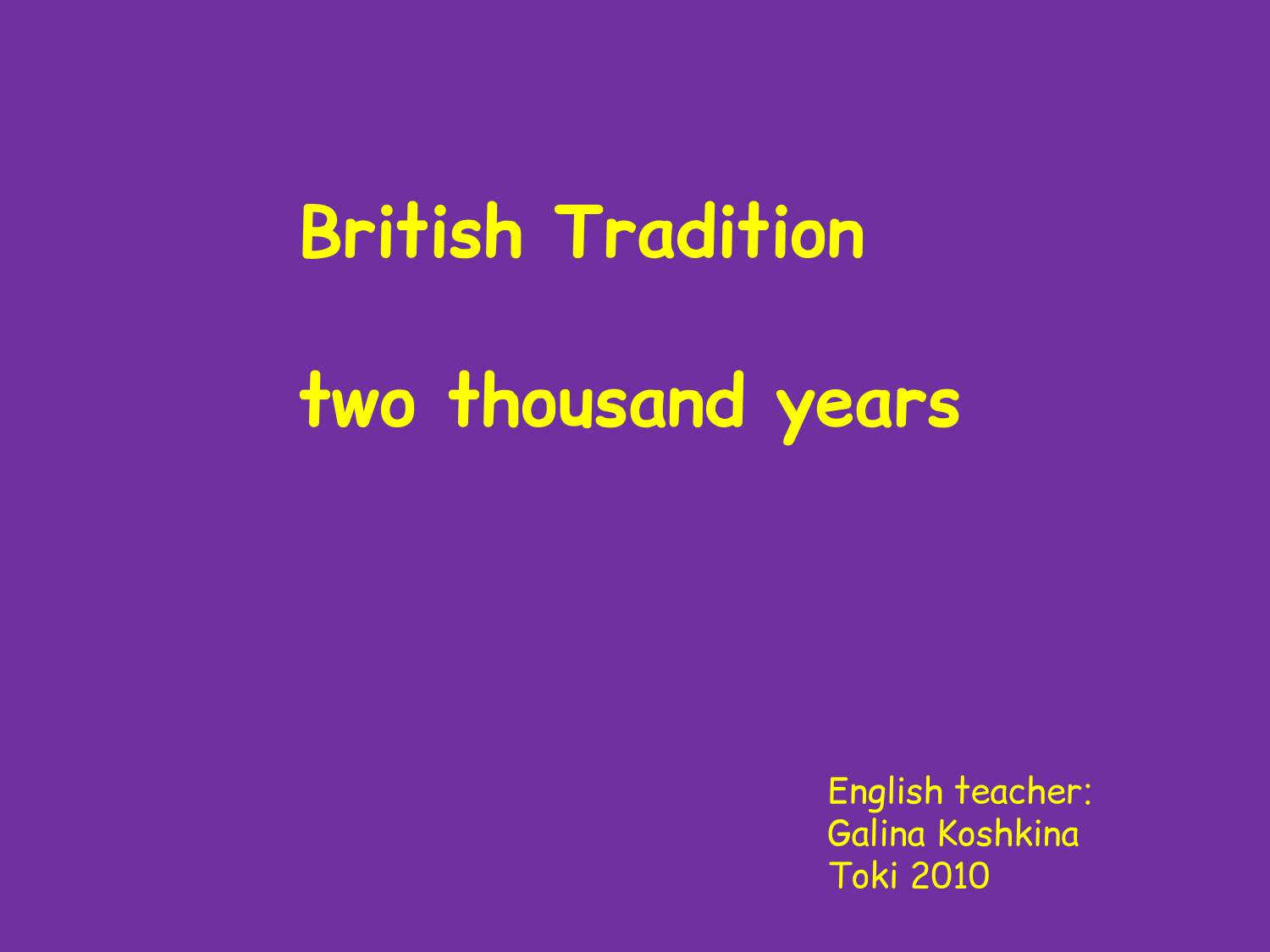

British Tradition

two thousand years
English teacher:
Galina Koshkina
Toki 2010